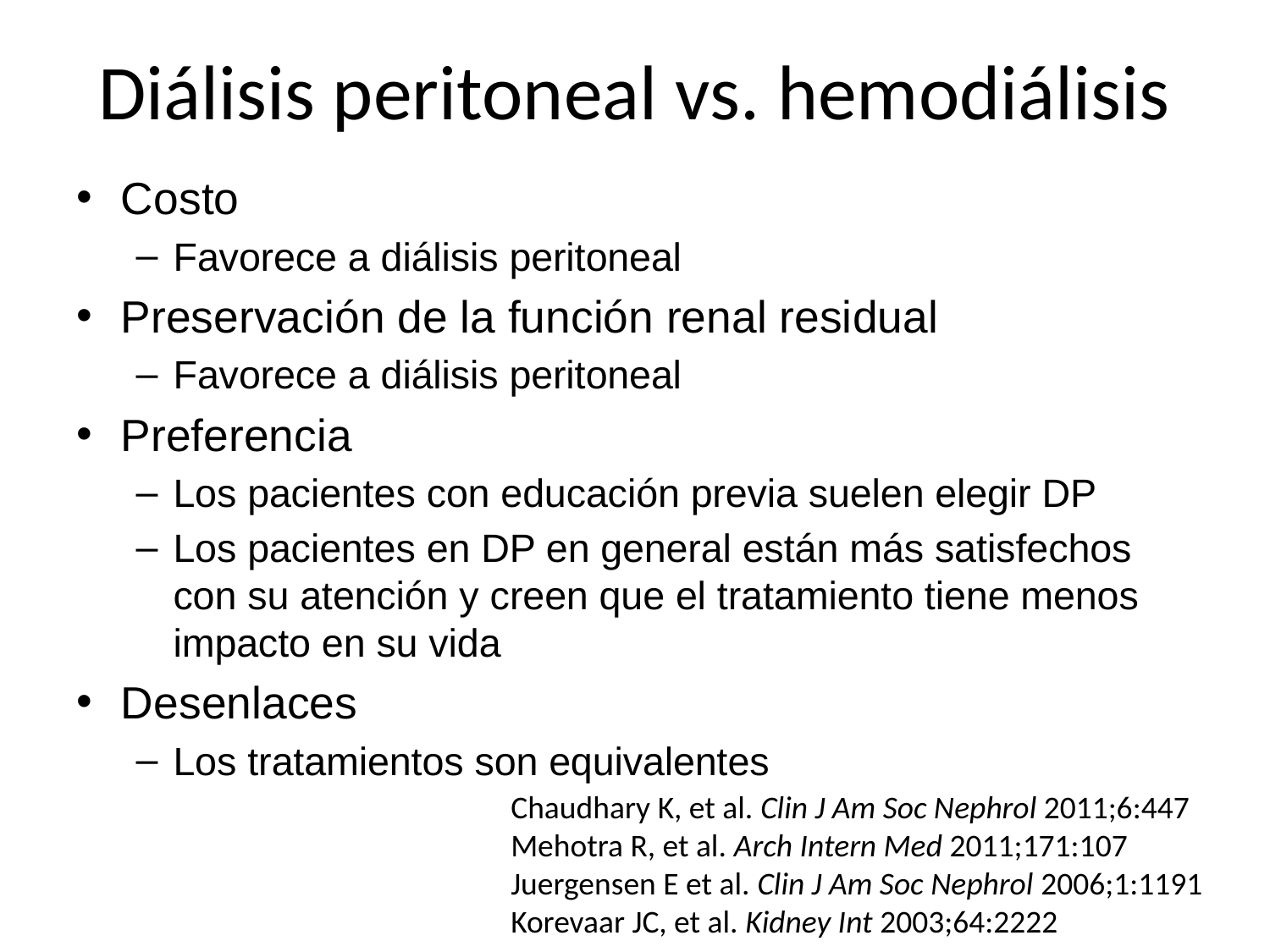

# Diálisis peritoneal vs. hemodiálisis
Costo
Favorece a diálisis peritoneal
Preservación de la función renal residual
Favorece a diálisis peritoneal
Preferencia
Los pacientes con educación previa suelen elegir DP
Los pacientes en DP en general están más satisfechos con su atención y creen que el tratamiento tiene menos impacto en su vida
Desenlaces
Los tratamientos son equivalentes

Chaudhary K, et al. Clin J Am Soc Nephrol 2011;6:447
Mehotra R, et al. Arch Intern Med 2011;171:107
Juergensen E et al. Clin J Am Soc Nephrol 2006;1:1191
Korevaar JC, et al. Kidney Int 2003;64:2222